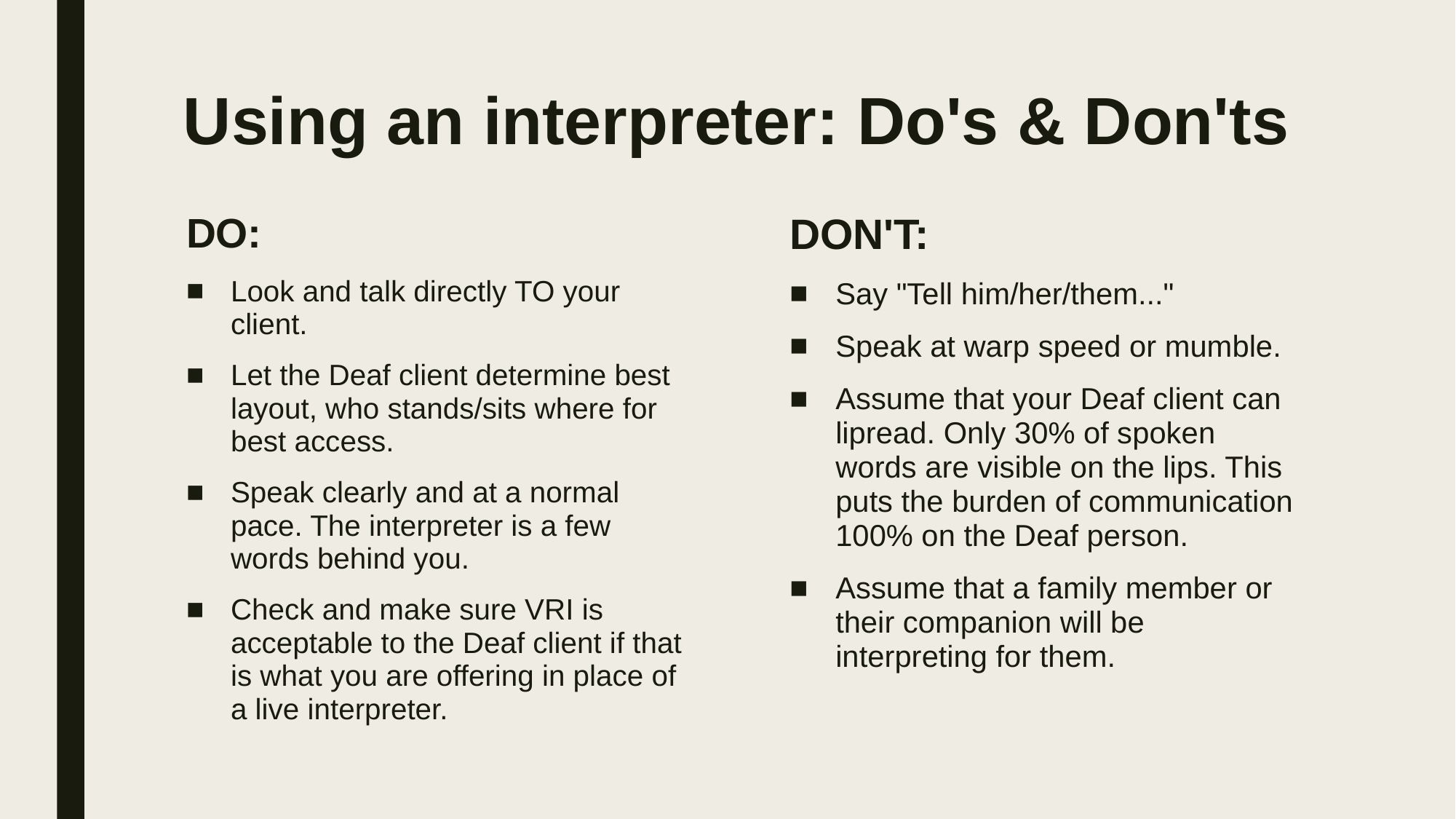

# Using an interpreter: Do's & Don'ts
DO:
Look and talk directly TO your client.
Let the Deaf client determine best layout, who stands/sits where for best access.
Speak clearly and at a normal pace. The interpreter is a few words behind you.
Check and make sure VRI is acceptable to the Deaf client if that is what you are offering in place of a live interpreter.

DON'T:
Say "Tell him/her/them..."
Speak at warp speed or mumble.
Assume that your Deaf client can lipread. Only 30% of spoken words are visible on the lips. This puts the burden of communication 100% on the Deaf person.
Assume that a family member or their companion will be interpreting for them.